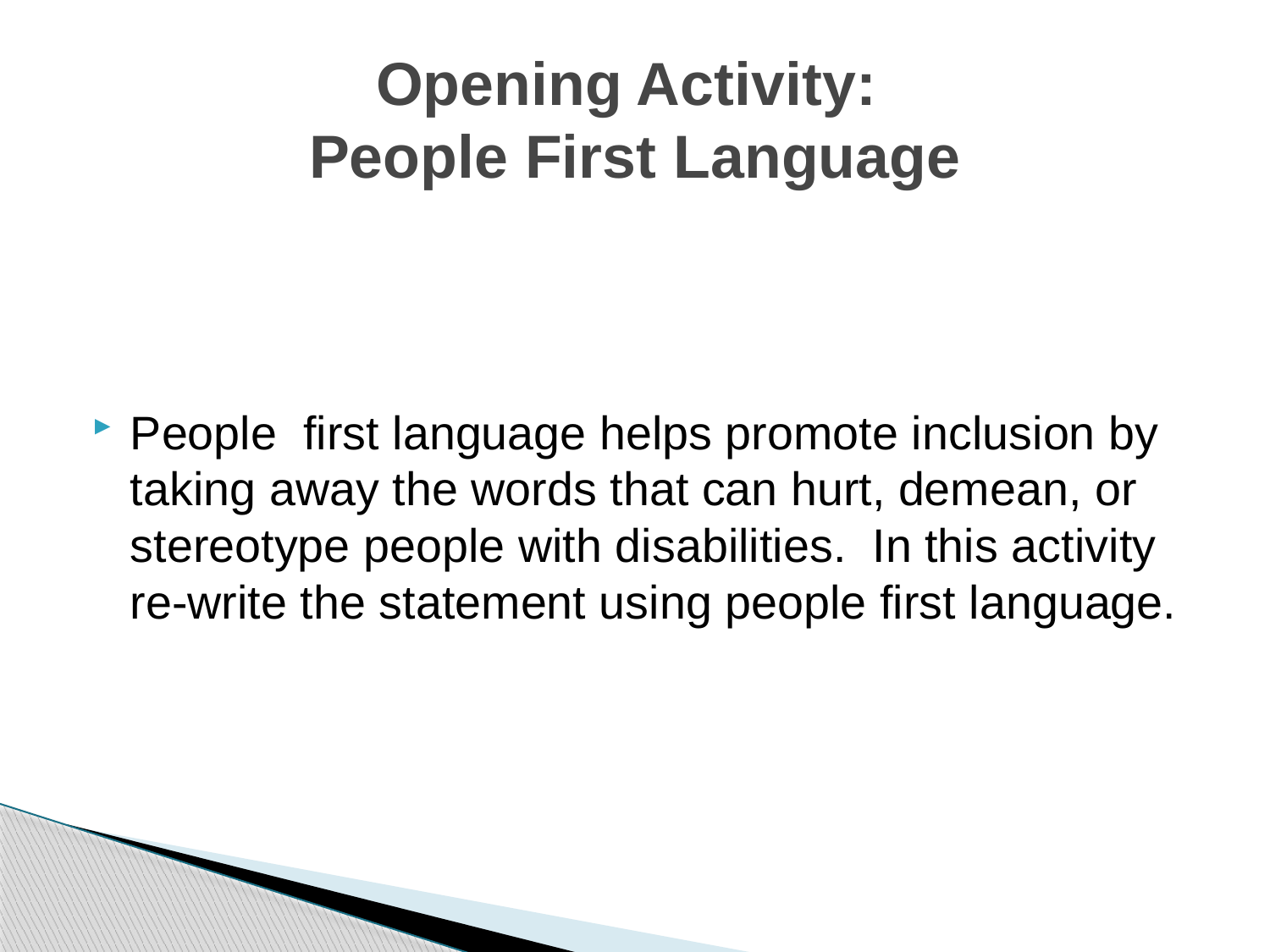

# Opening Activity: People First Language

People  first language helps promote inclusion by taking away the words that can hurt, demean, or stereotype people with disabilities.  In this activity re-write the statement using people first language.